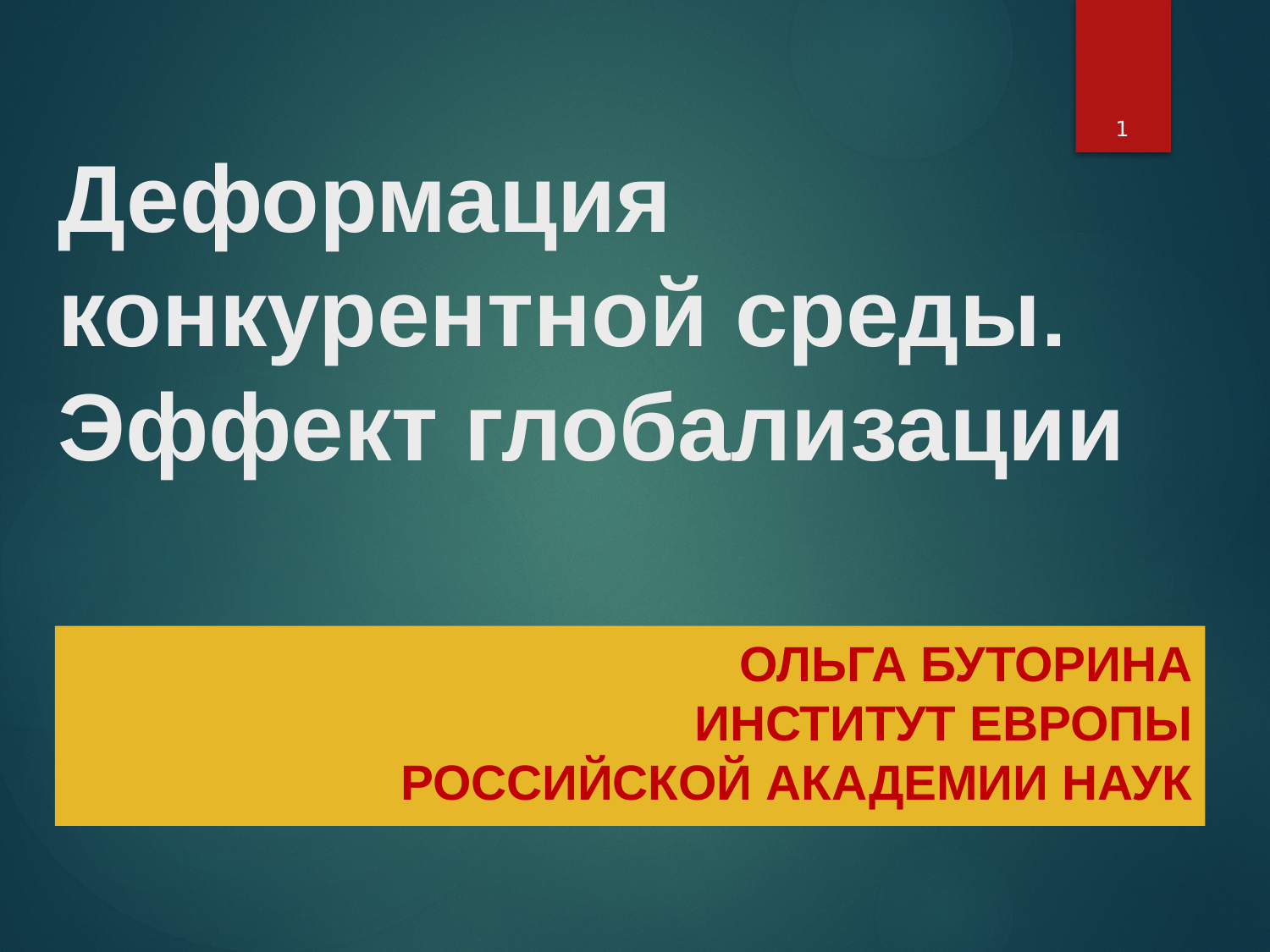

1
# Деформация конкурентной среды. Эффект глобализации
Ольга Буторина
Институт европы
Российской академии наук